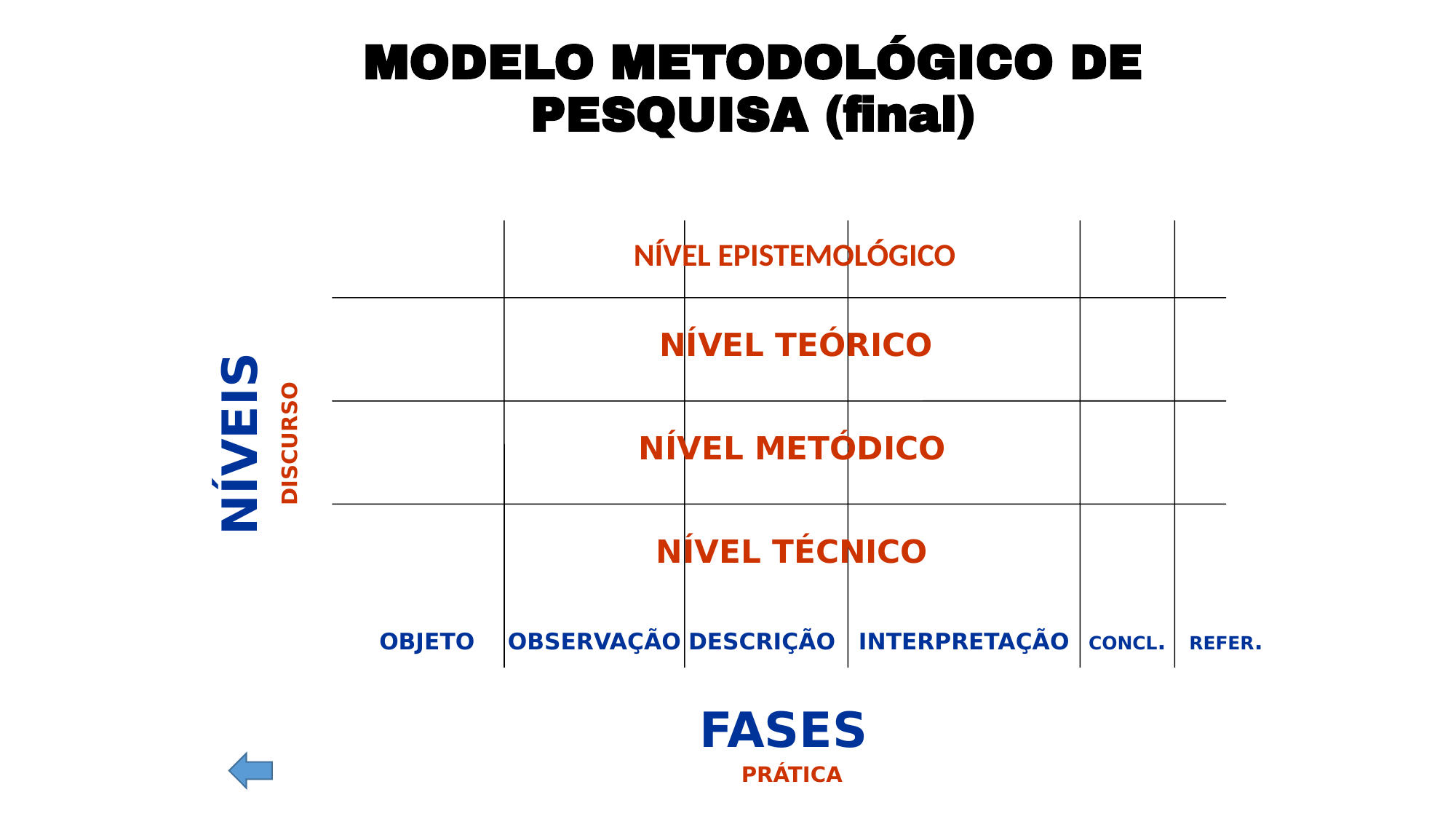

# MODELO METODOLÓGICO DE PESQUISA (final)

NÍVEL EPISTEMOLÓGICO

NÍVEL TEÓRICO
NÍVEIS
DISCURSO

NÍVEL METÓDICO

NÍVEL TÉCNICO

DESCRIÇÃO

OBJETO

OBSERVAÇÃO

INTERPRETAÇÃO

CONCL.
REFER.

FASES
PRÁTICA